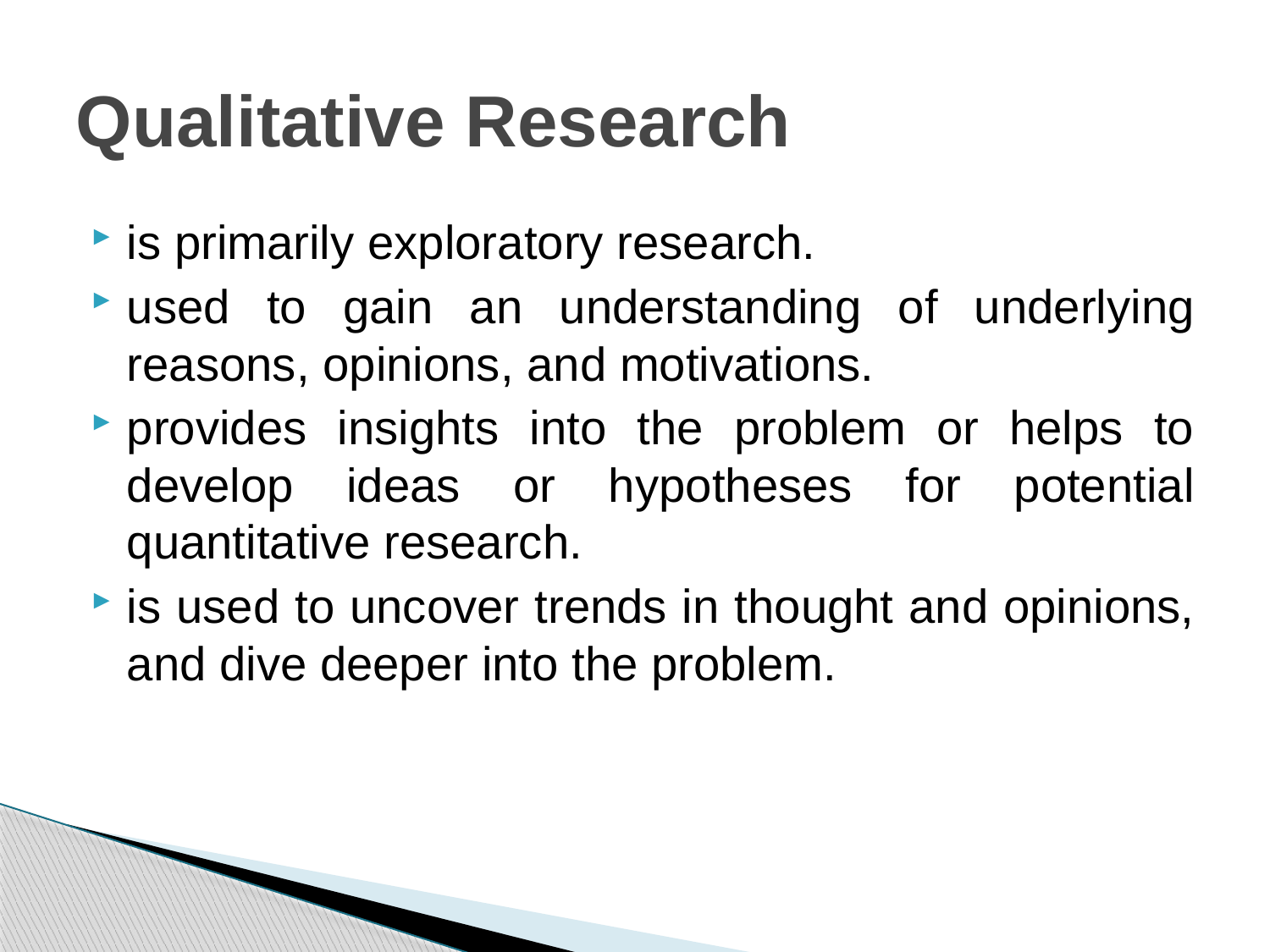

# Qualitative Research
is primarily exploratory research.
used to gain an understanding of underlying reasons, opinions, and motivations.
provides insights into the problem or helps to develop ideas or hypotheses for potential quantitative research.
is used to uncover trends in thought and opinions, and dive deeper into the problem.